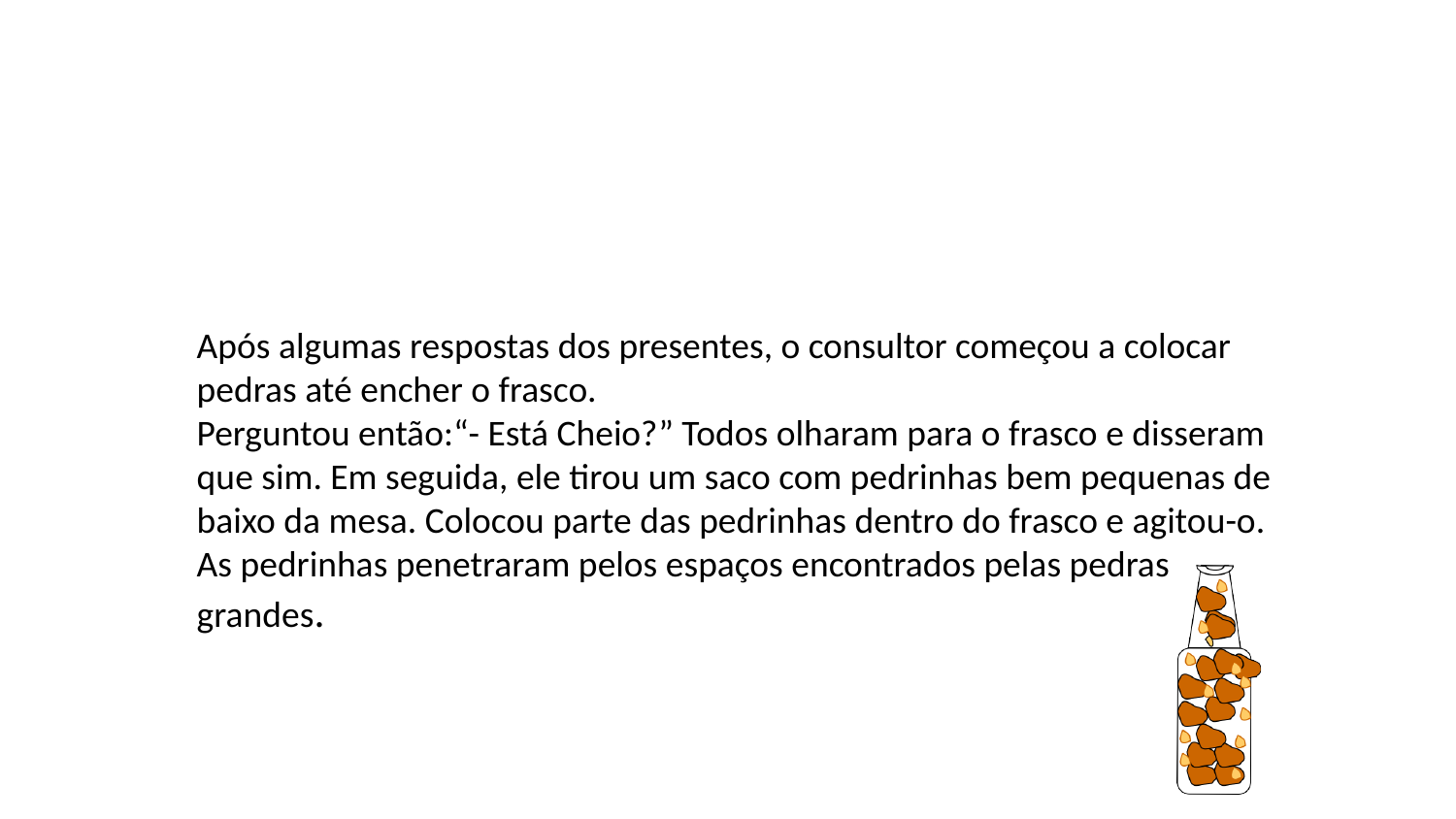

Após algumas respostas dos presentes, o consultor começou a colocar pedras até encher o frasco.
Perguntou então:“- Está Cheio?” Todos olharam para o frasco e disseram que sim. Em seguida, ele tirou um saco com pedrinhas bem pequenas de baixo da mesa. Colocou parte das pedrinhas dentro do frasco e agitou-o. As pedrinhas penetraram pelos espaços encontrados pelas pedras grandes.